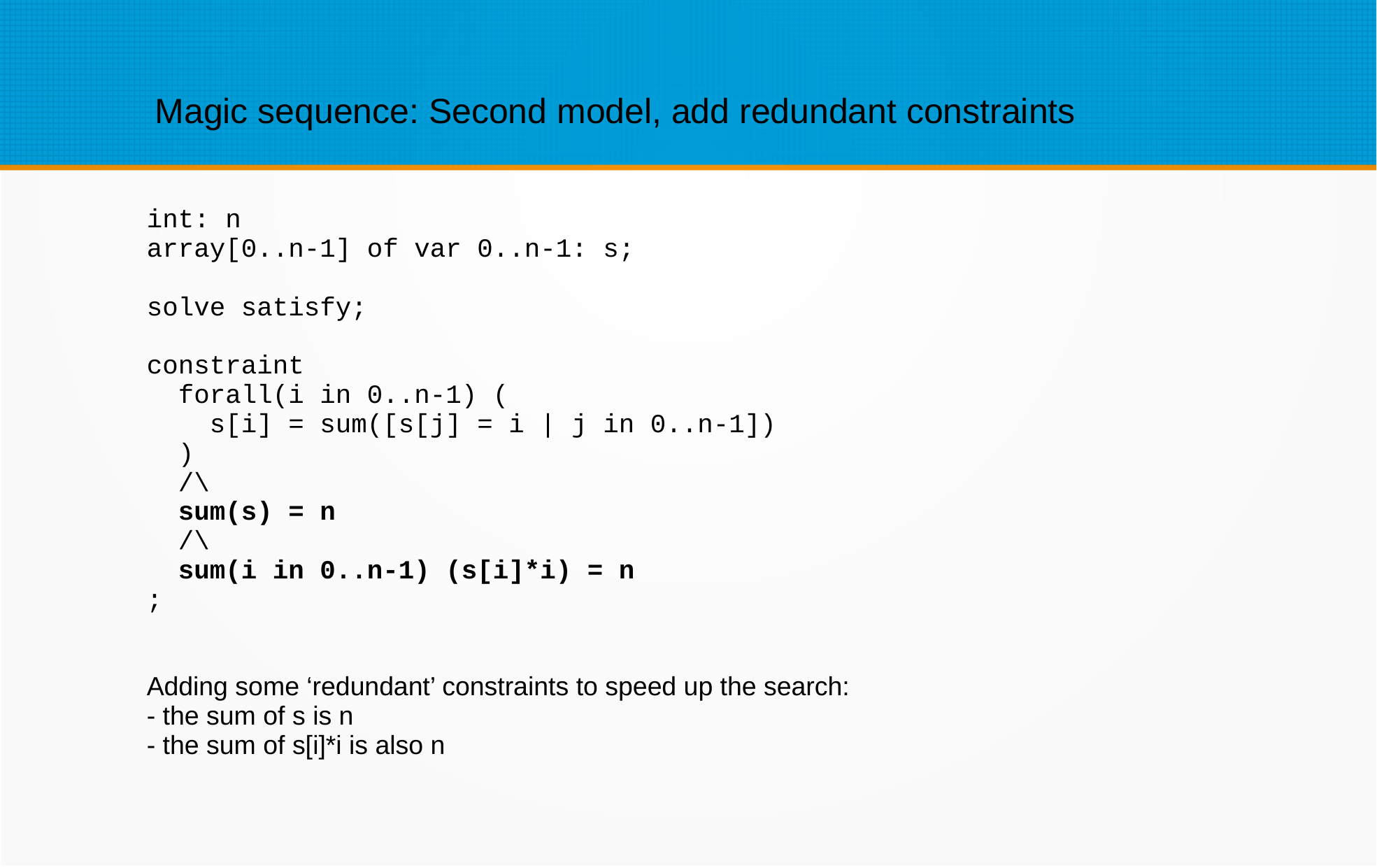

Magic sequence: Second model, add redundant constraints
int: n
array[0..n-1] of var 0..n-1: s;

solve satisfy;

constraint
  forall(i in 0..n-1) (
    s[i] = sum([s[j] = i | j in 0..n-1])
  )
  /\
  sum(s) = n
  /\
  sum(i in 0..n-1) (s[i]*i) = n
;

Adding some ‘redundant’ constraints to speed up the search:
- the sum of s is n
- the sum of s[i]*i is also n